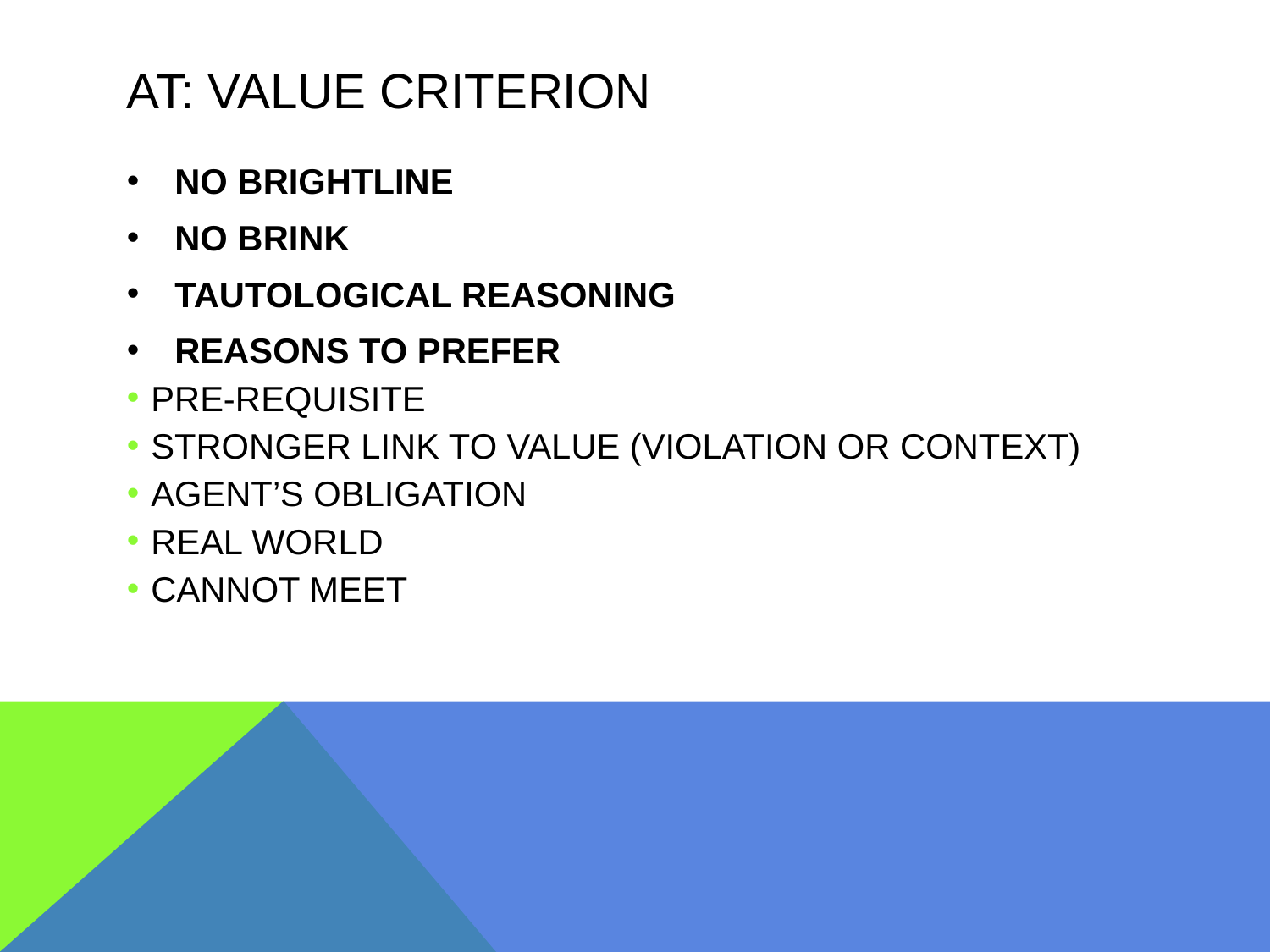

# AT: VALUE CRITERION
NO BRIGHTLINE
NO BRINK
TAUTOLOGICAL REASONING
REASONS TO PREFER
PRE-REQUISITE
STRONGER LINK TO VALUE (VIOLATION OR CONTEXT)
AGENT’S OBLIGATION
REAL WORLD
CANNOT MEET